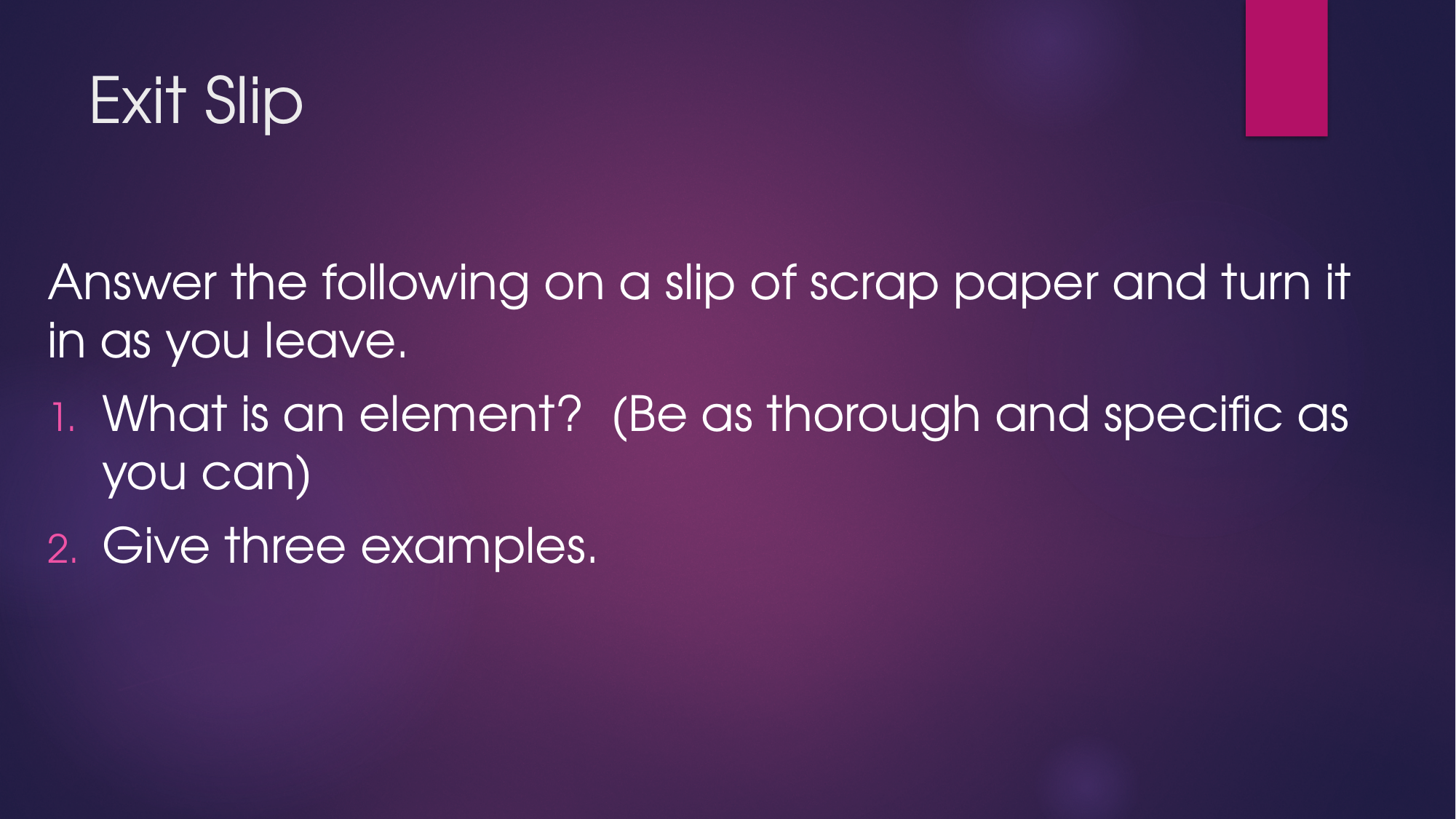

# Exit Slip
Answer the following on a slip of scrap paper and turn it in as you leave.
What is an element?  (Be as thorough and specific as you can)
Give three examples.